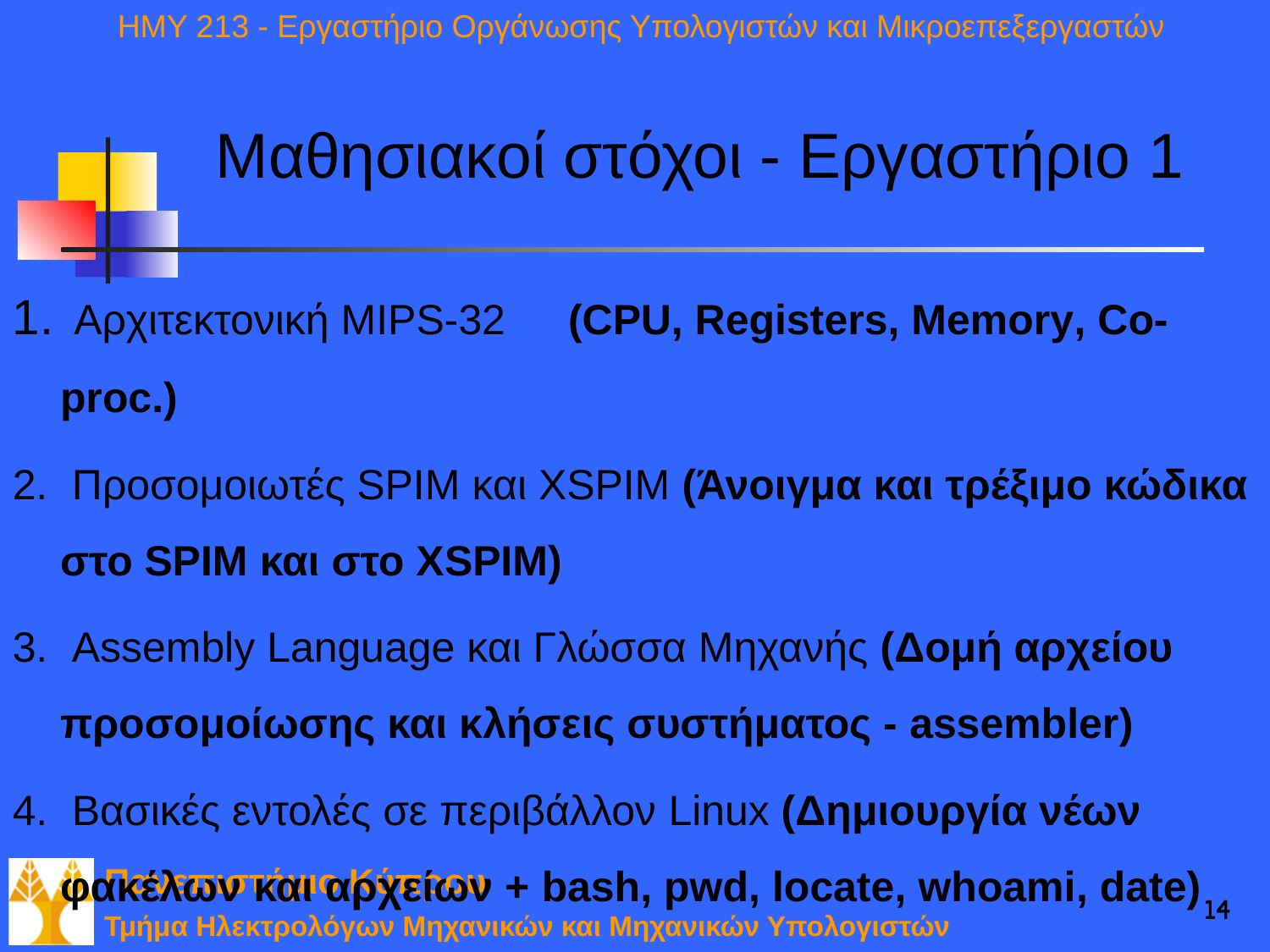

Μαθησιακοί στόχοι - Εργαστήριο 1
 Αρχιτεκτονική MIPS-32	(CPU, Registers, Memory, Co-proc.)
 Προσομοιωτές SPIM και ΧSPIM (Άνοιγμα και τρέξιμο κώδικα στο SPIM και στο ΧSPIM)
 Αssembly Language και Γλώσσα Μηχανής (Δομή αρχείου προσομοίωσης και κλήσεις συστήματος - assembler)
 Βασικές εντολές σε περιβάλλον Linux (Δημιουργία νέων φακέλων και αρχείων + bash, pwd, locate, whoami, date)
14
14